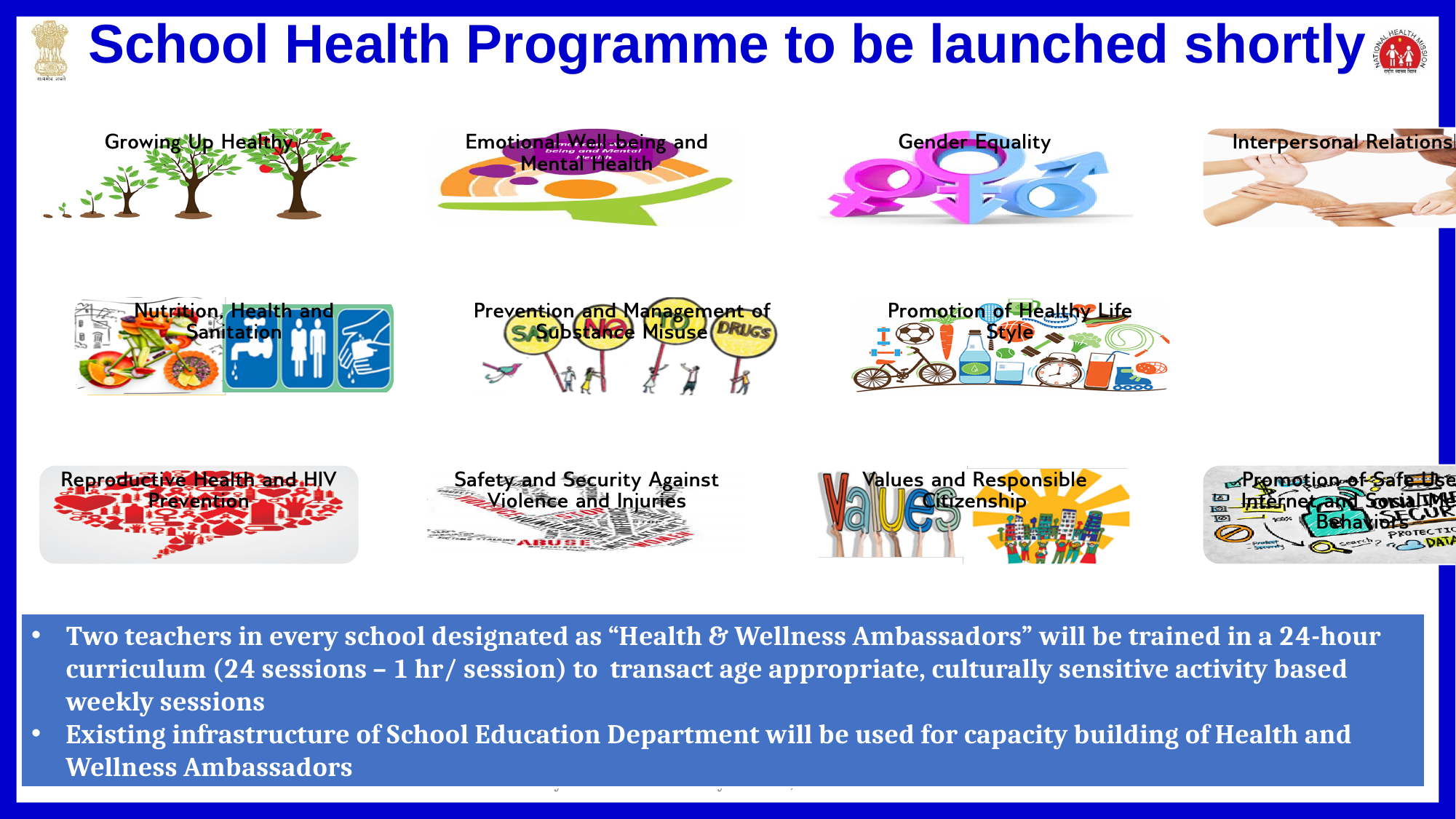

# School Health Programme to be launched shortly
Growing Up Healthy
Emotional Well-being and Mental Health
Gender Equality
Nutrition, Health and Sanitation
Prevention and Management of Substance Misuse
Promotion of Healthy Life Style
Reproductive Health and HIV Prevention
Safety and Security Against Violence and Injuries
Values and Responsible Citizenship

Two teachers in every school designated as “Health & Wellness Ambassadors” will be trained in a 24-hour curriculum (24 sessions – 1 hr/ session) to  transact age appropriate, culturally sensitive activity based weekly sessions
Existing infrastructure of School Education Department will be used for capacity building of Health and Wellness Ambassadors
Ministry of Health and Family Welfare, Government of India
37